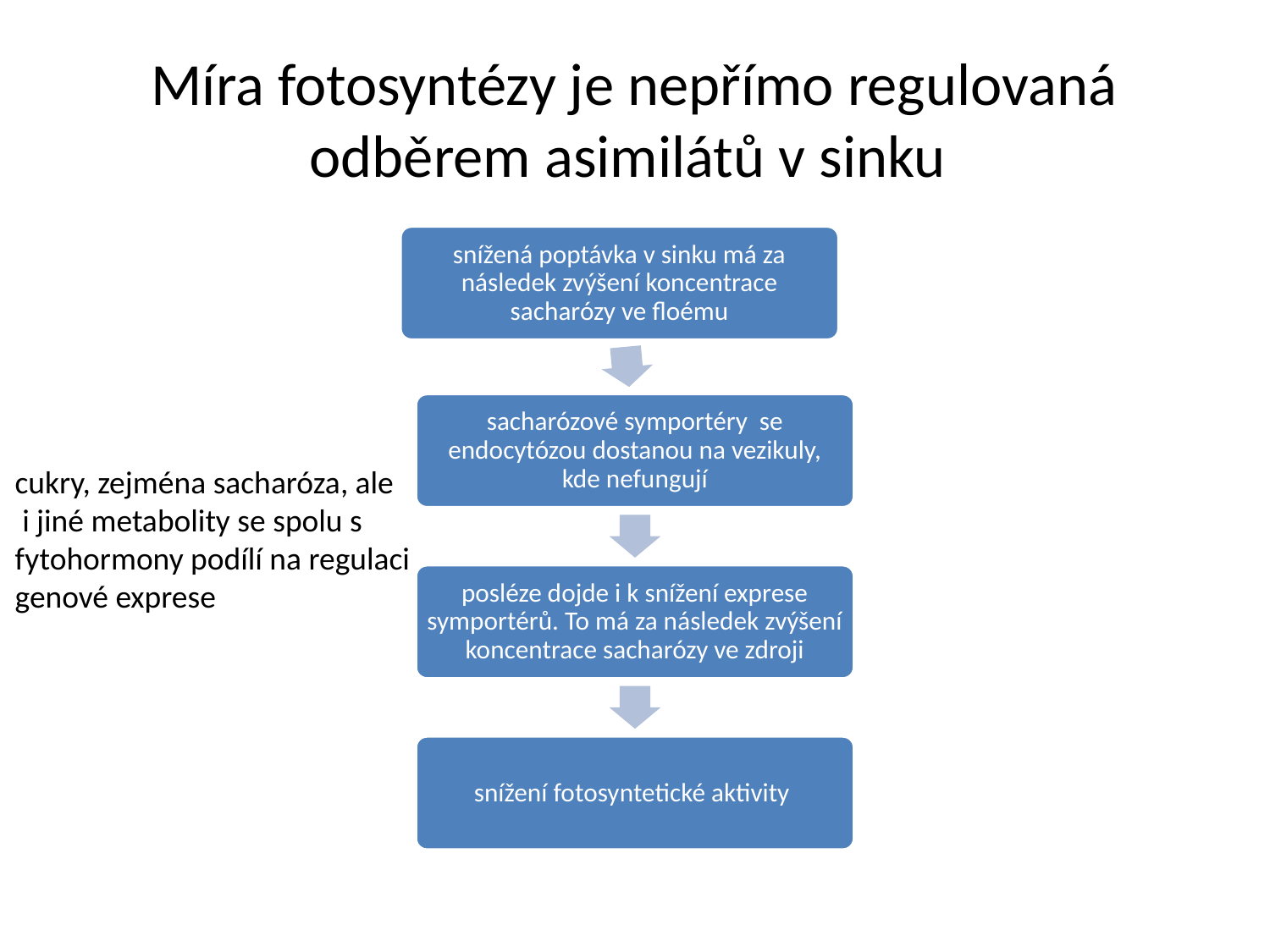

# Míra fotosyntézy je nepřímo regulovaná odběrem asimilátů v sinku
snížená poptávka v sinku má za následek zvýšení koncentrace sacharózy ve floému

sacharózové symportéry  se endocytózou dostanou na vezikuly, kde nefungují

posléze dojde i k snížení exprese symportérů. To má za následek zvýšení koncentrace sacharózy ve zdroji

snížení fotosyntetické aktivity
cukry, zejména sacharóza, ale
 i jiné metabolity se spolu s
fytohormony podílí na regulaci
genové exprese